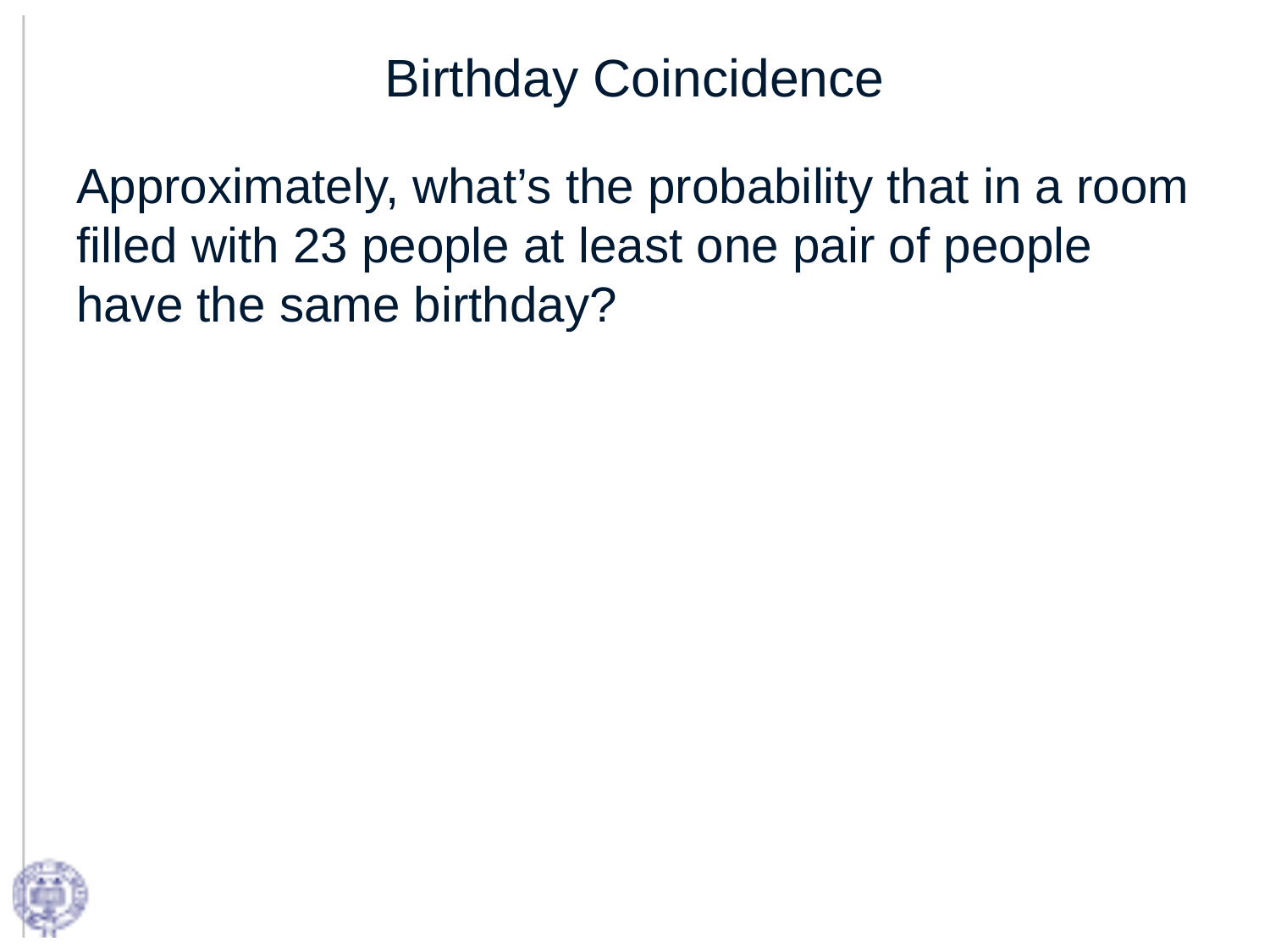

# Birthday Coincidence
Approximately, what’s the probability that in a room filled with 23 people at least one pair of people have the same birthday?